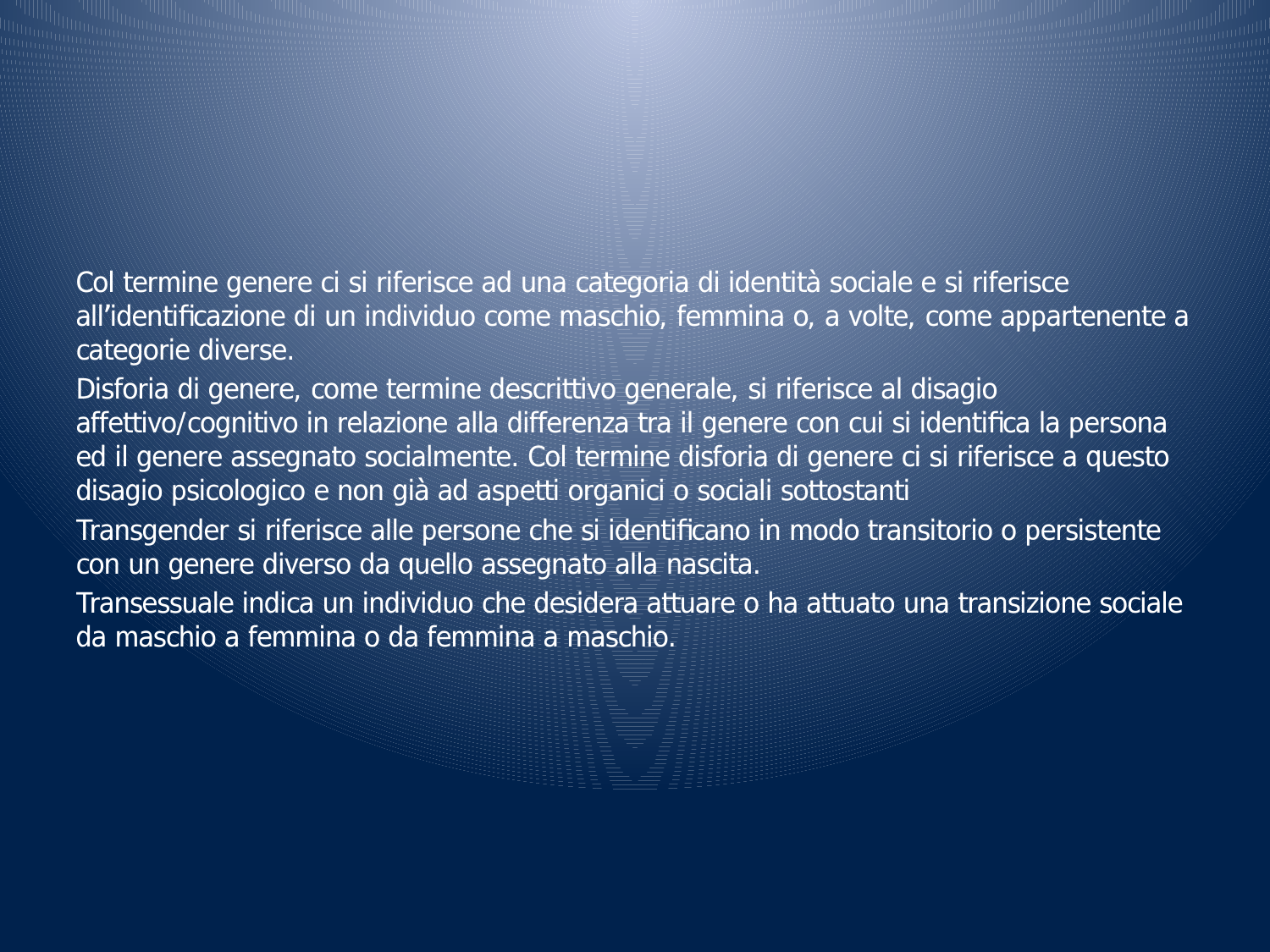

#
Col termine genere ci si riferisce ad una categoria di identità sociale e si riferisce all’identificazione di un individuo come maschio, femmina o, a volte, come appartenente a categorie diverse.
Disforia di genere, come termine descrittivo generale, si riferisce al disagio affettivo/cognitivo in relazione alla differenza tra il genere con cui si identifica la persona ed il genere assegnato socialmente. Col termine disforia di genere ci si riferisce a questo disagio psicologico e non già ad aspetti organici o sociali sottostanti
Transgender si riferisce alle persone che si identificano in modo transitorio o persistente con un genere diverso da quello assegnato alla nascita.
Transessuale indica un individuo che desidera attuare o ha attuato una transizione sociale da maschio a femmina o da femmina a maschio.